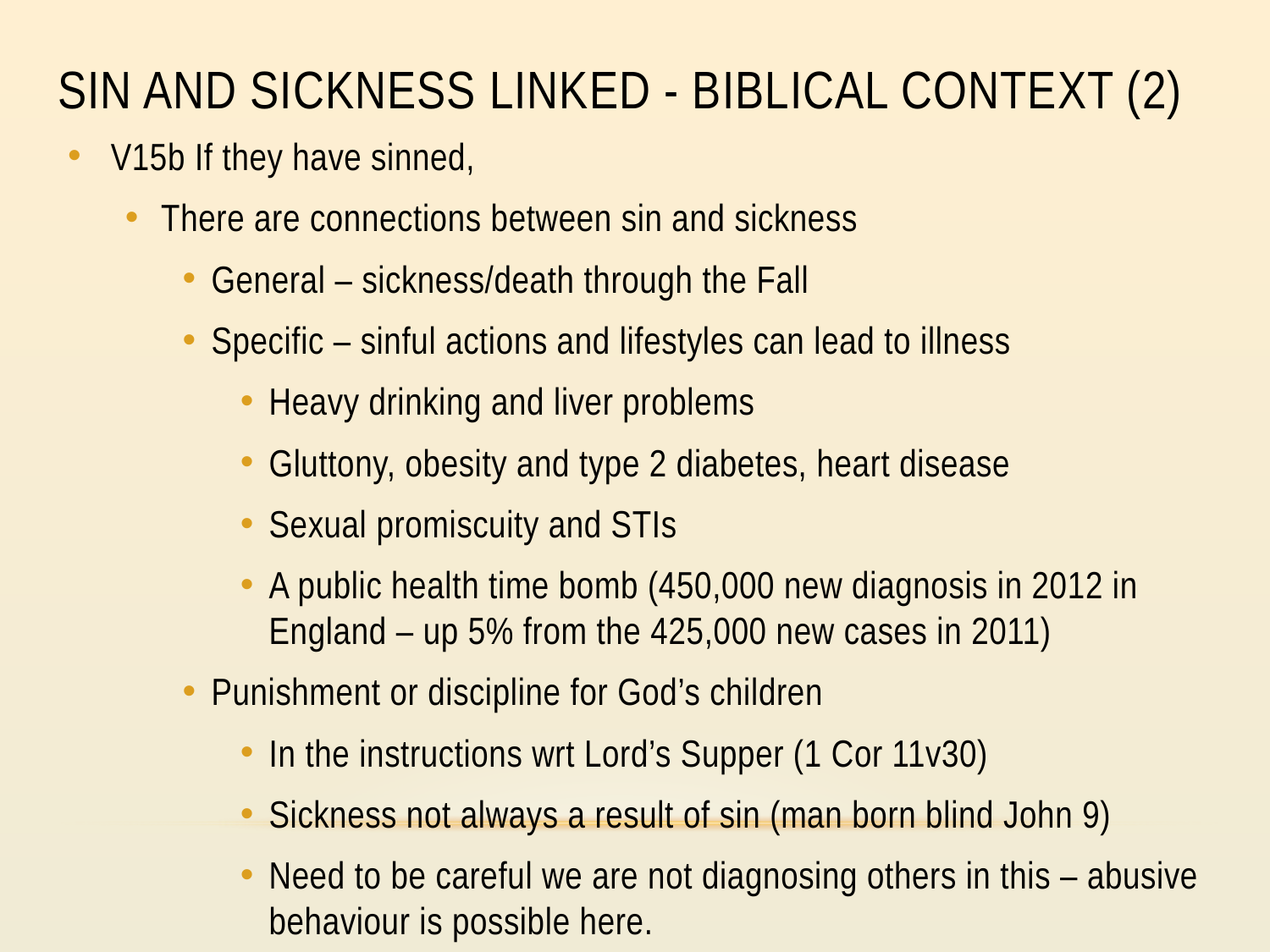

# Sin and sickness linked - biblical context (2)
V15b If they have sinned,
There are connections between sin and sickness
General – sickness/death through the Fall
Specific – sinful actions and lifestyles can lead to illness
Heavy drinking and liver problems
Gluttony, obesity and type 2 diabetes, heart disease
Sexual promiscuity and STIs
A public health time bomb (450,000 new diagnosis in 2012 in England – up 5% from the 425,000 new cases in 2011)
Punishment or discipline for God’s children
In the instructions wrt Lord’s Supper (1 Cor 11v30)
Sickness not always a result of sin (man born blind John 9)
Need to be careful we are not diagnosing others in this – abusive behaviour is possible here.